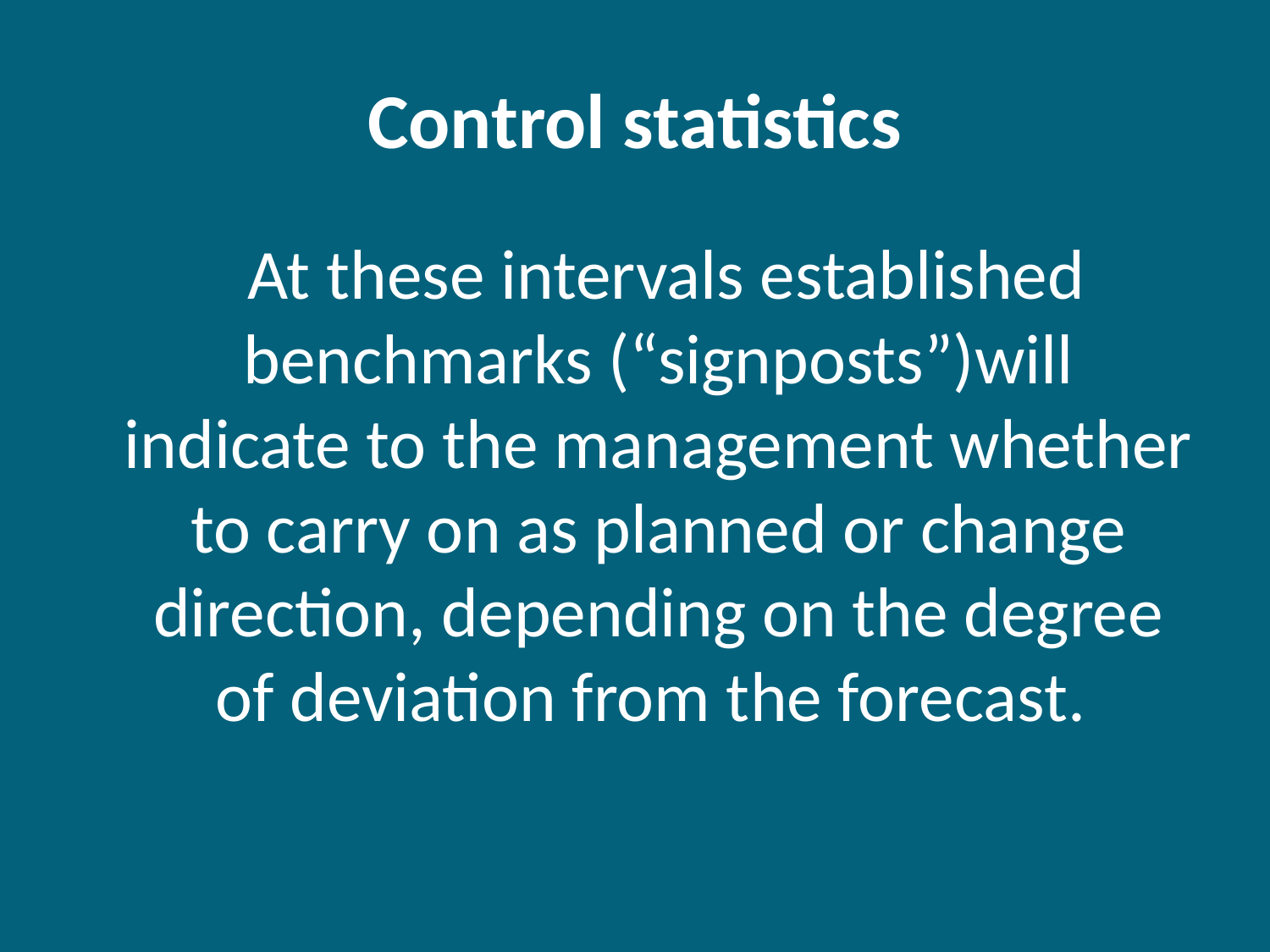

# Control statistics
    At these intervals established benchmarks (“signposts”)will indicate to the management whether to carry on as planned or change direction, depending on the degree of deviation from the forecast.